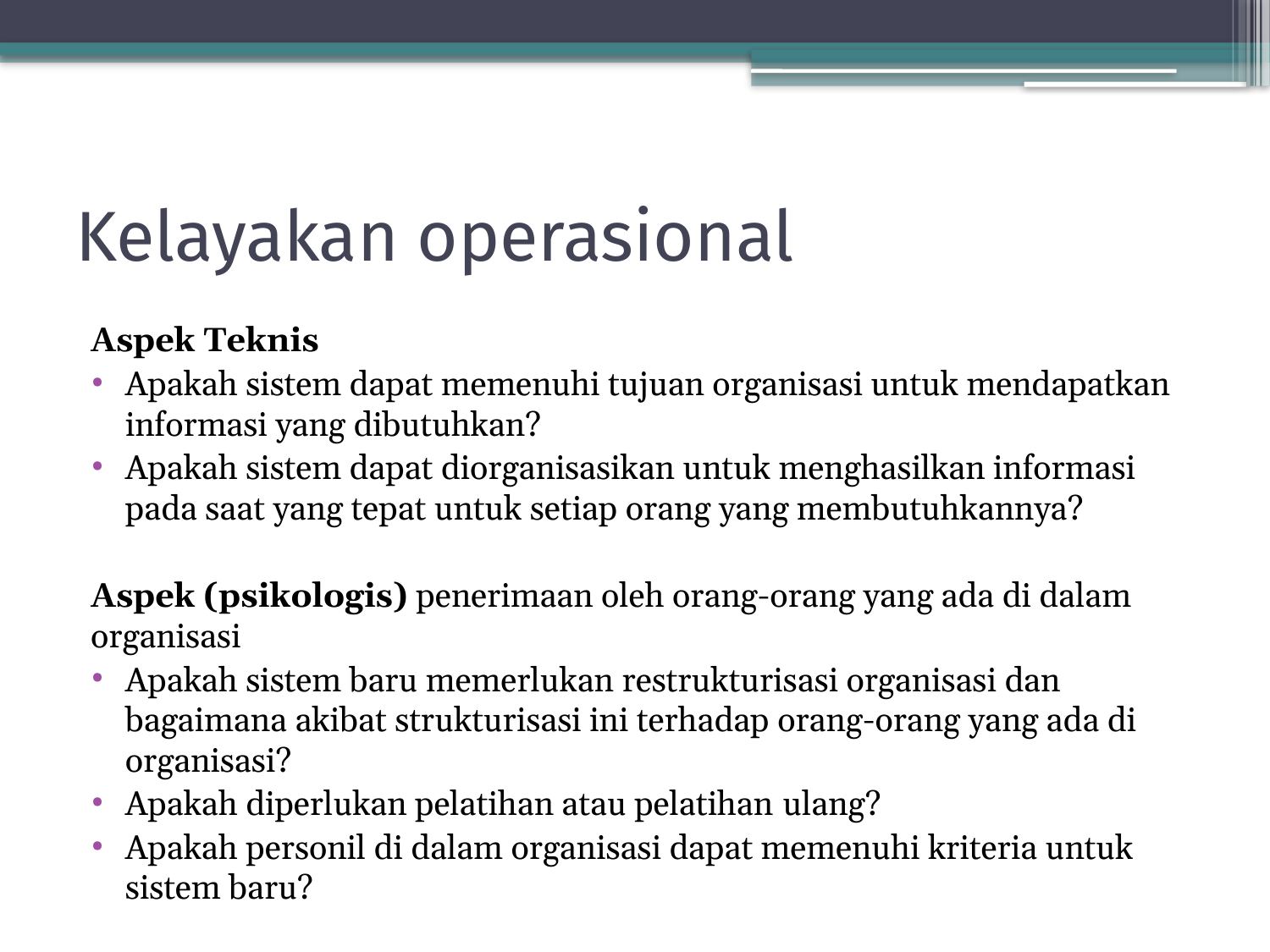

# Kelayakan operasional
Aspek Teknis
Apakah sistem dapat memenuhi tujuan organisasi untuk mendapatkan informasi yang dibutuhkan?
Apakah sistem dapat diorganisasikan untuk menghasilkan informasi pada saat yang tepat untuk setiap orang yang membutuhkannya?

Aspek (psikologis) penerimaan oleh orang-orang yang ada di dalam organisasi
Apakah sistem baru memerlukan restrukturisasi organisasi dan bagaimana akibat strukturisasi ini terhadap orang-orang yang ada di organisasi?
Apakah diperlukan pelatihan atau pelatihan ulang?
Apakah personil di dalam organisasi dapat memenuhi kriteria untuk sistem baru?